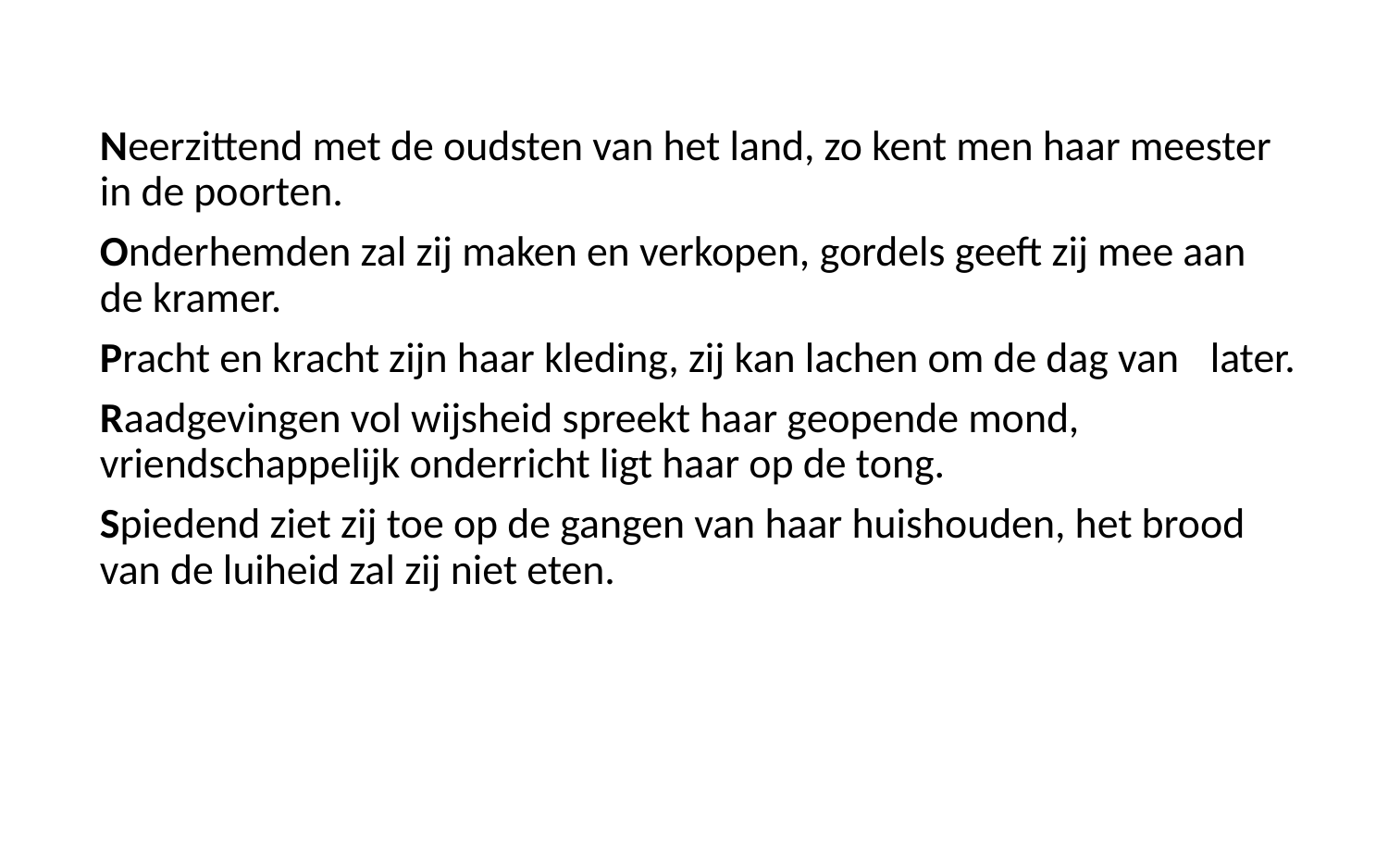

Neerzittend met de oudsten van het land, zo kent men haar meester 	in de poorten.
Onderhemden zal zij maken en verkopen, gordels geeft zij mee aan 	de kramer.
Pracht en kracht zijn haar kleding, zij kan lachen om de dag van 	later.
Raadgevingen vol wijsheid spreekt haar geopende mond, 	vriendschappelijk onderricht ligt haar op de tong.
Spiedend ziet zij toe op de gangen van haar huishouden, het brood 	van de luiheid zal zij niet eten.